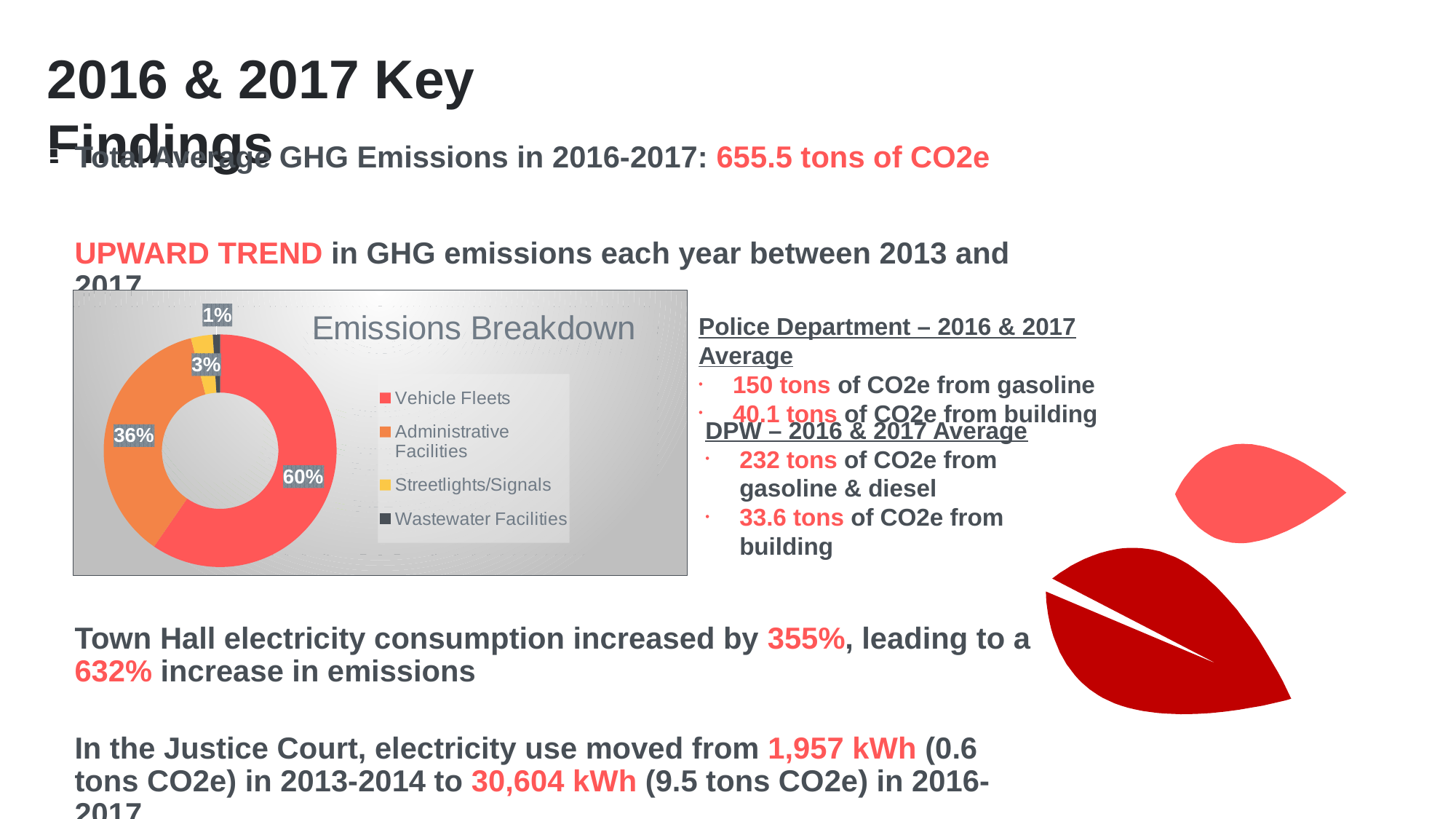

2016 & 2017 Key Findings
Total Average GHG Emissions in 2016-2017: 655.5 tons of CO2e

UPWARD TREND in GHG emissions each year between 2013 and 2017

Town Hall electricity consumption increased by 355%, leading to a 632% increase in emissions

In the Justice Court, electricity use moved from 1,957 kWh (0.6 tons CO2e) in 2013-2014 to 30,604 kWh (9.5 tons CO2e) in 2016-2017

### Chart: Emissions Breakdown

| Category | Sales |
|---|---|
| Vehicle Fleets | 59.0 |
| Administrative Facilities | 36.0 |
| Streetlights/Signals | 3.0 |
| Wastewater Facilities | 1.0 |

### Chart: Emissions Breakdown

| Category | Sales |
|---|---|
| Vehicle Fleets | 59.0 |
| Administrative Facilities | 36.0 |
| Streetlights/Signals | 3.0 |
Police Department – 2016 & 2017 Average
150 tons of CO2e from gasoline
40.1 tons of CO2e from building
DPW – 2016 & 2017 Average
232 tons of CO2e from gasoline & diesel
33.6 tons of CO2e from building